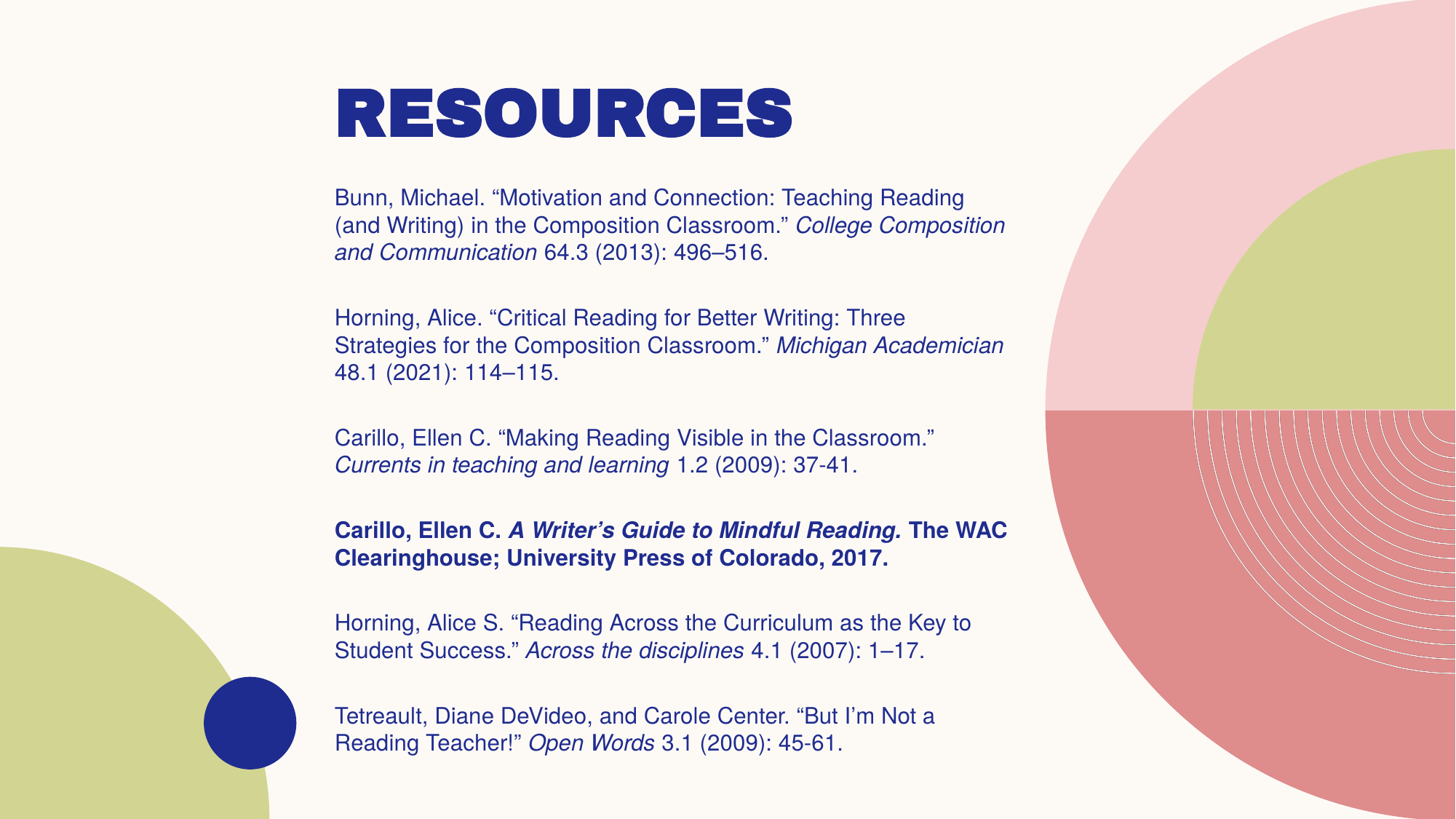

# Resources
Bunn, Michael. “Motivation and Connection: Teaching Reading (and Writing) in the Composition Classroom.” College Composition and Communication 64.3 (2013): 496–516.

Horning, Alice. “Critical Reading for Better Writing: Three Strategies for the Composition Classroom.” Michigan Academician 48.1 (2021): 114–115.

Carillo, Ellen C. “Making Reading Visible in the Classroom.” Currents in teaching and learning 1.2 (2009): 37-41.

Carillo, Ellen C. A Writer’s Guide to Mindful Reading. The WAC Clearinghouse; University Press of Colorado, 2017.

Horning, Alice S. “Reading Across the Curriculum as the Key to Student Success.” Across the disciplines 4.1 (2007): 1–17.

Tetreault, Diane DeVideo, and Carole Center. “But I’m Not a Reading Teacher!” Open Words 3.1 (2009): 45-61.